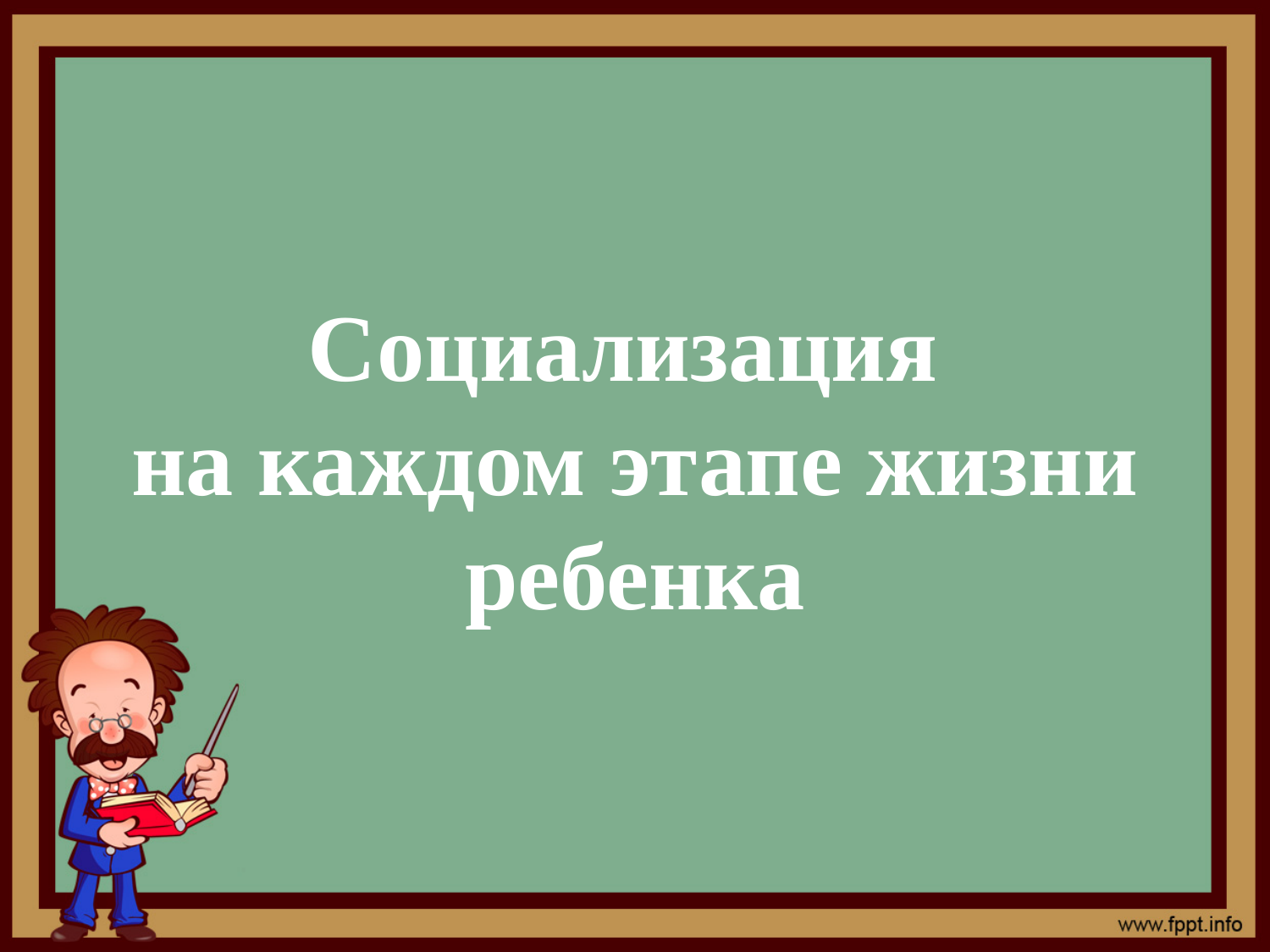

# Социализация на каждом этапе жизни ребенка